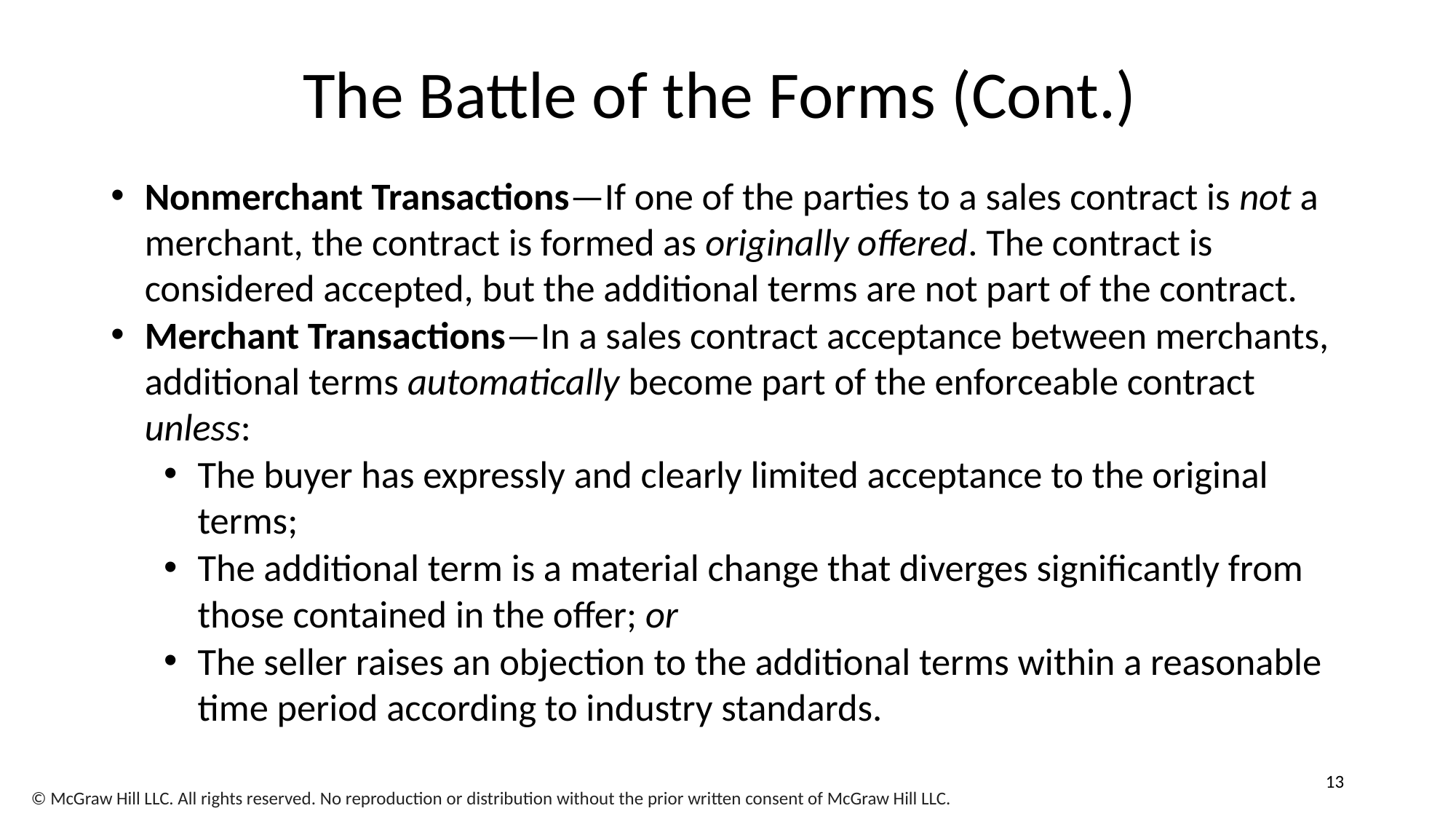

# The Battle of the Forms (Cont.)
Nonmerchant Transactions—If one of the parties to a sales contract is not a merchant, the contract is formed as originally offered. The contract is considered accepted, but the additional terms are not part of the contract.
Merchant Transactions—In a sales contract acceptance between merchants, additional terms automatically become part of the enforceable contract unless:
The buyer has expressly and clearly limited acceptance to the original terms;
The additional term is a material change that diverges significantly from those contained in the offer; or
The seller raises an objection to the additional terms within a reasonable time period according to industry standards.

13